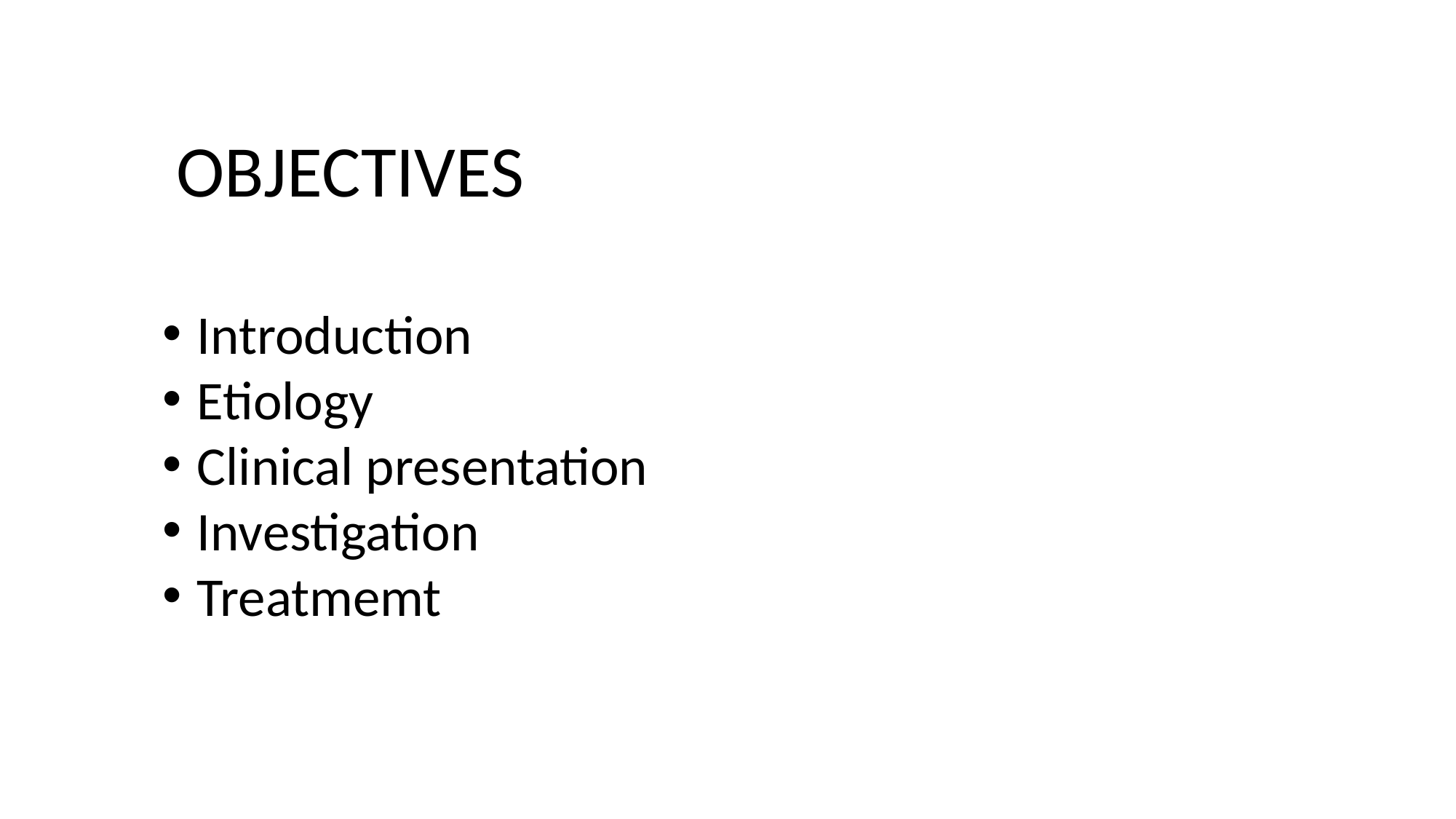

OBJECTIVES

Introduction
Etiology
Clinical presentation
Investigation
Treatmemt